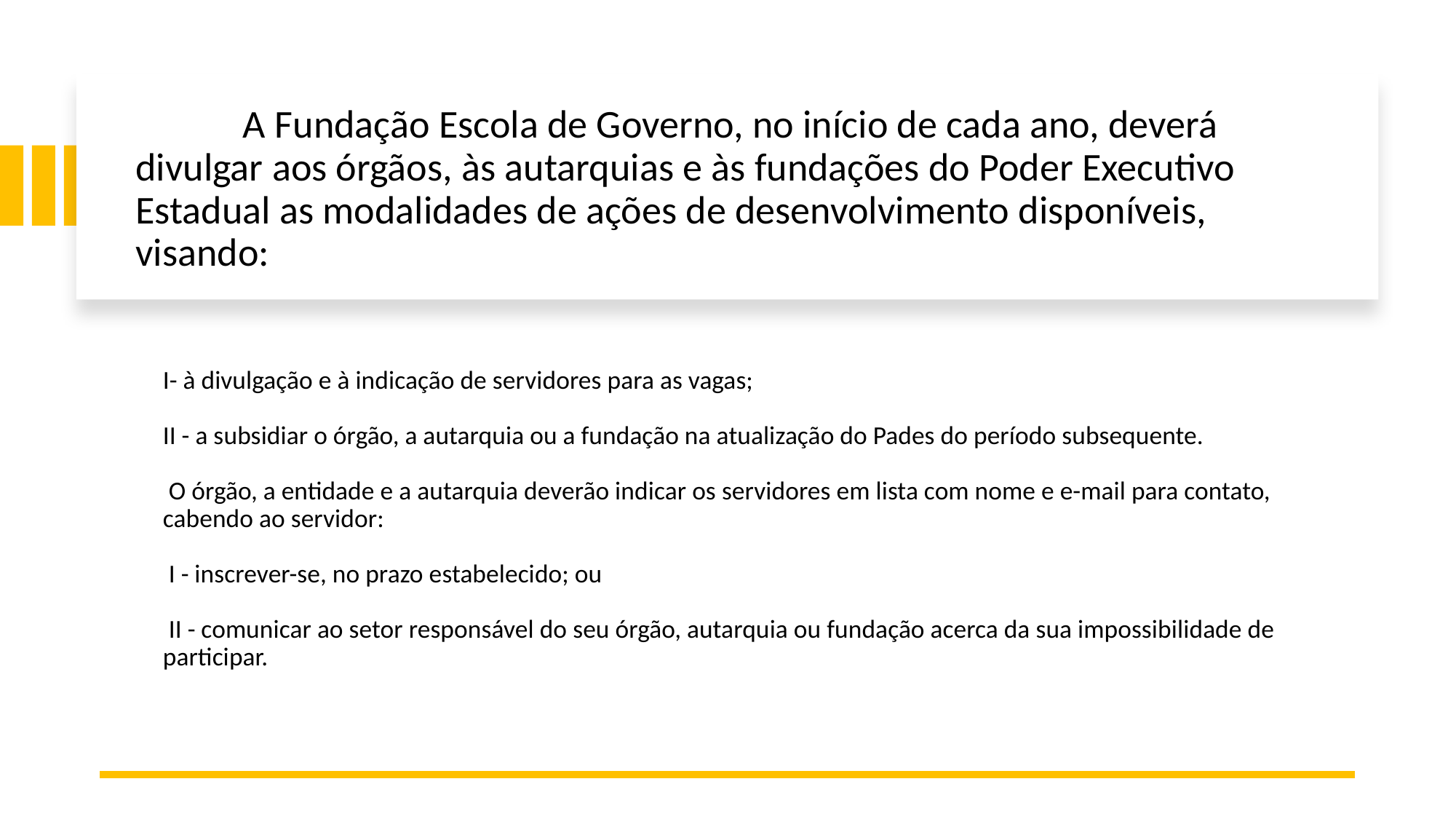

# A Fundação Escola de Governo, no início de cada ano, deverá divulgar aos órgãos, às autarquias e às fundações do Poder Executivo Estadual as modalidades de ações de desenvolvimento disponíveis, visando:

I- à divulgação e à indicação de servidores para as vagas;
II - a subsidiar o órgão, a autarquia ou a fundação na atualização do Pades do período subsequente.
 O órgão, a entidade e a autarquia deverão indicar os servidores em lista com nome e e-mail para contato, cabendo ao servidor:
 I - inscrever-se, no prazo estabelecido; ou
 II - comunicar ao setor responsável do seu órgão, autarquia ou fundação acerca da sua impossibilidade de participar.